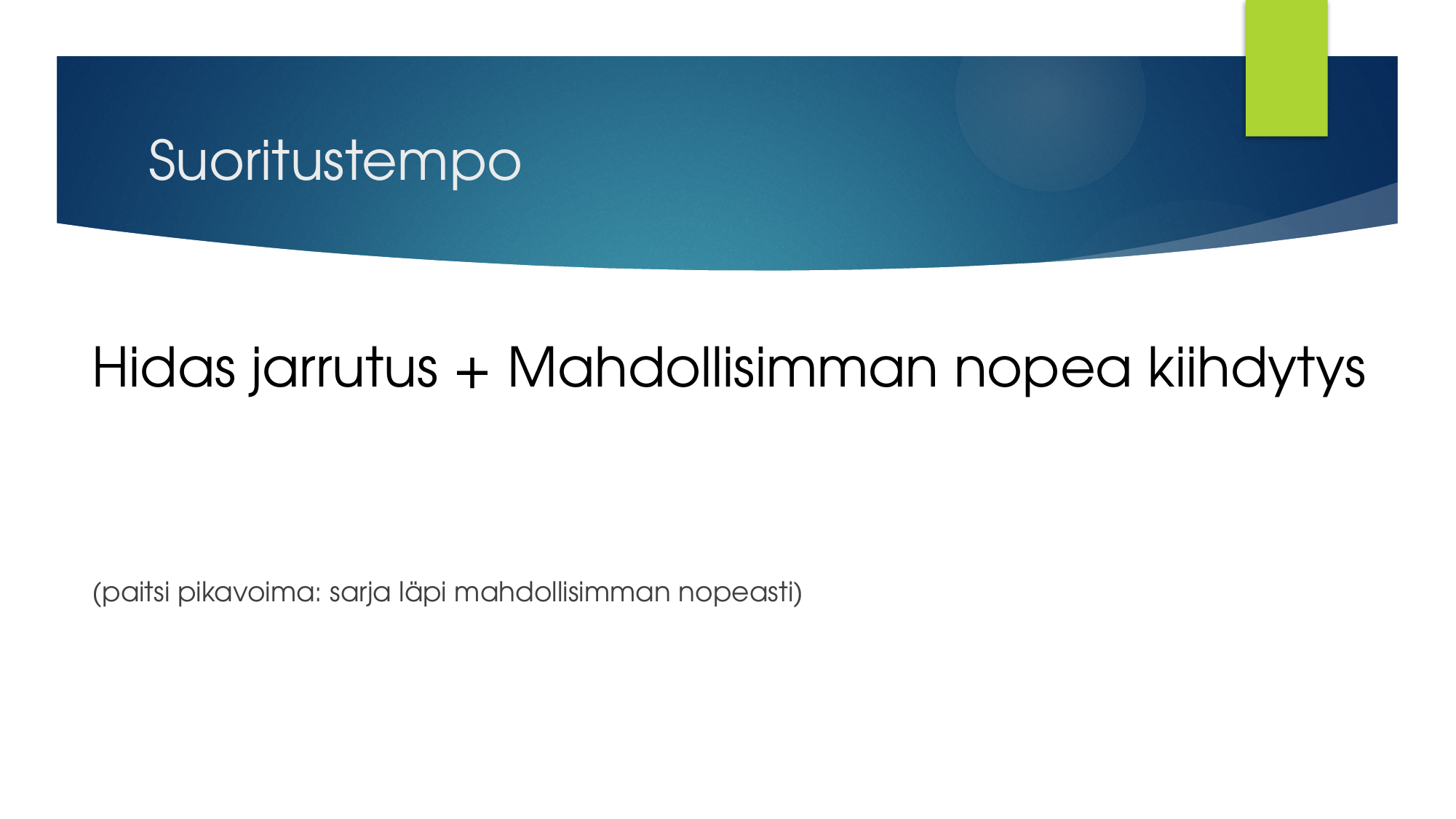

# Suoritustempo

Hidas jarrutus + Mahdollisimman nopea kiihdytys

(paitsi pikavoima: sarja läpi mahdollisimman nopeasti)